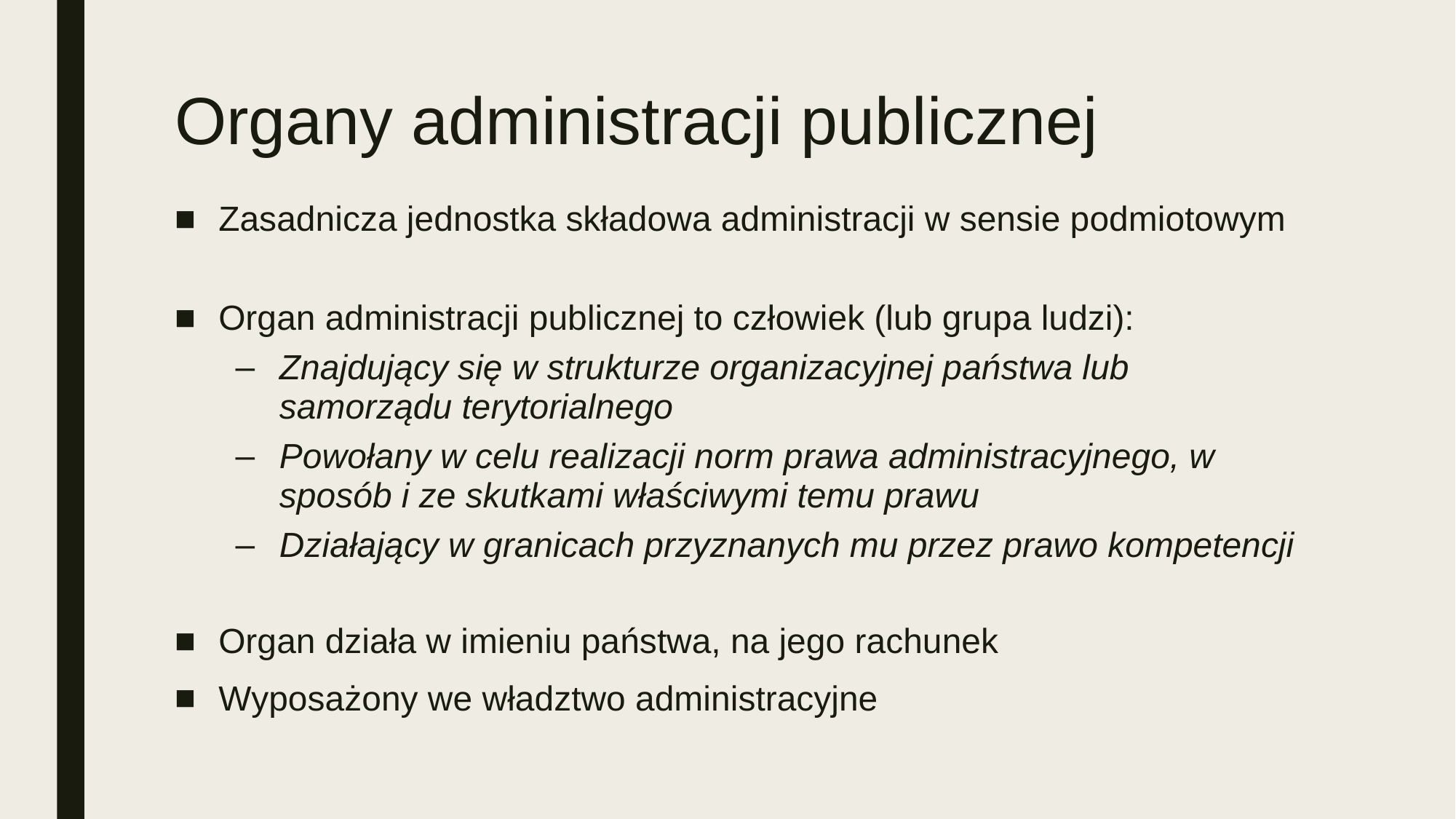

# Organy administracji publicznej
Zasadnicza jednostka składowa administracji w sensie podmiotowym
Organ administracji publicznej to człowiek (lub grupa ludzi):
Znajdujący się w strukturze organizacyjnej państwa lub samorządu terytorialnego
Powołany w celu realizacji norm prawa administracyjnego, w sposób i ze skutkami właściwymi temu prawu
Działający w granicach przyznanych mu przez prawo kompetencji
Organ działa w imieniu państwa, na jego rachunek
Wyposażony we władztwo administracyjne